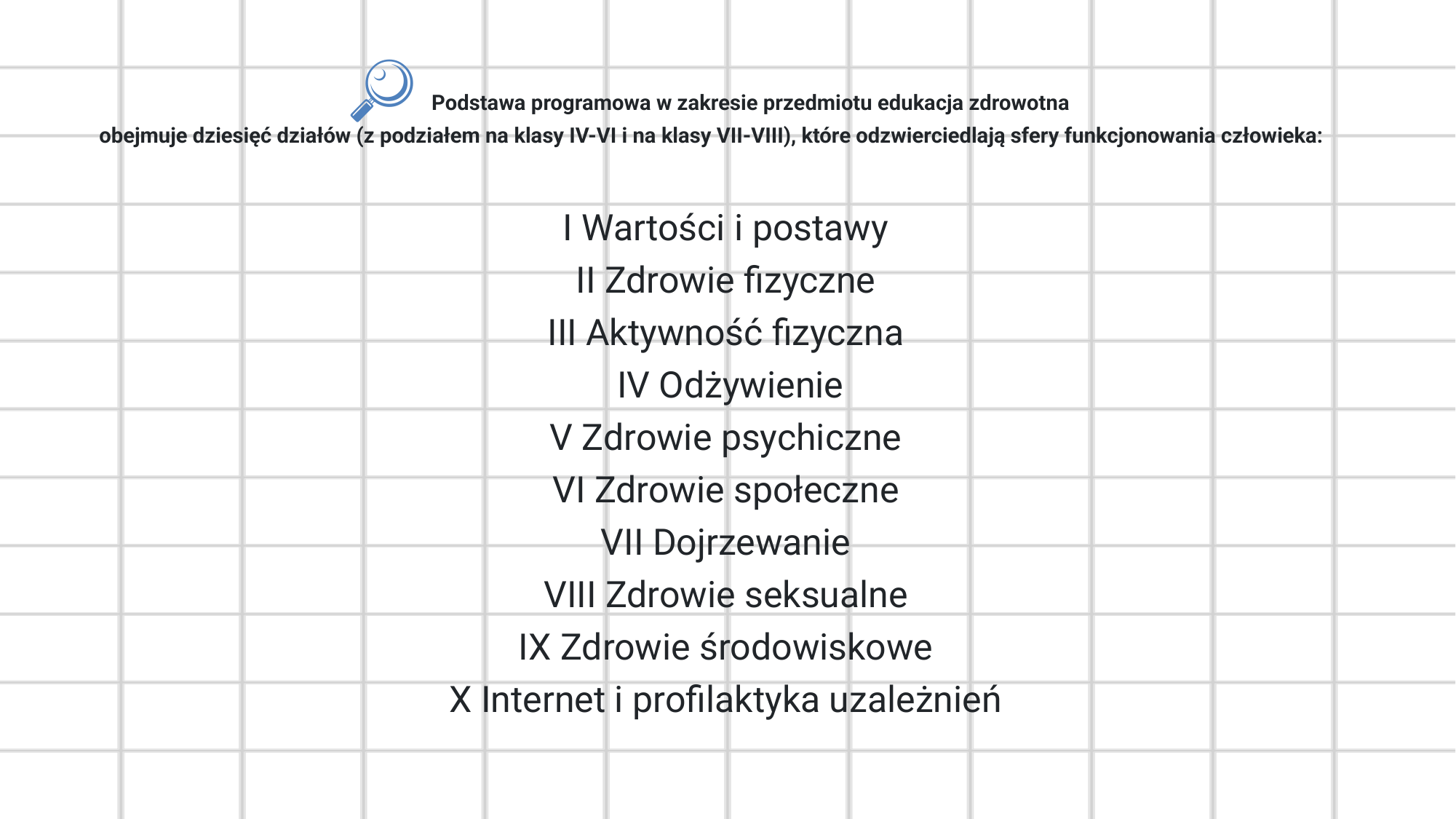

# 🔎 Podstawa programowa w zakresie przedmiotu edukacja zdrowotna  obejmuje dziesięć działów (z podziałem na klasy IV-VI i na klasy VII-VIII), które odzwierciedlają sfery funkcjonowania człowieka:
I Wartości i postawy
II Zdrowie fizyczne
III Aktywność fizyczna
 IV Odżywienie
V Zdrowie psychiczne
VI Zdrowie społeczne
VII Dojrzewanie
VIII Zdrowie seksualne
IX Zdrowie środowiskowe
X Internet i profilaktyka uzależnień